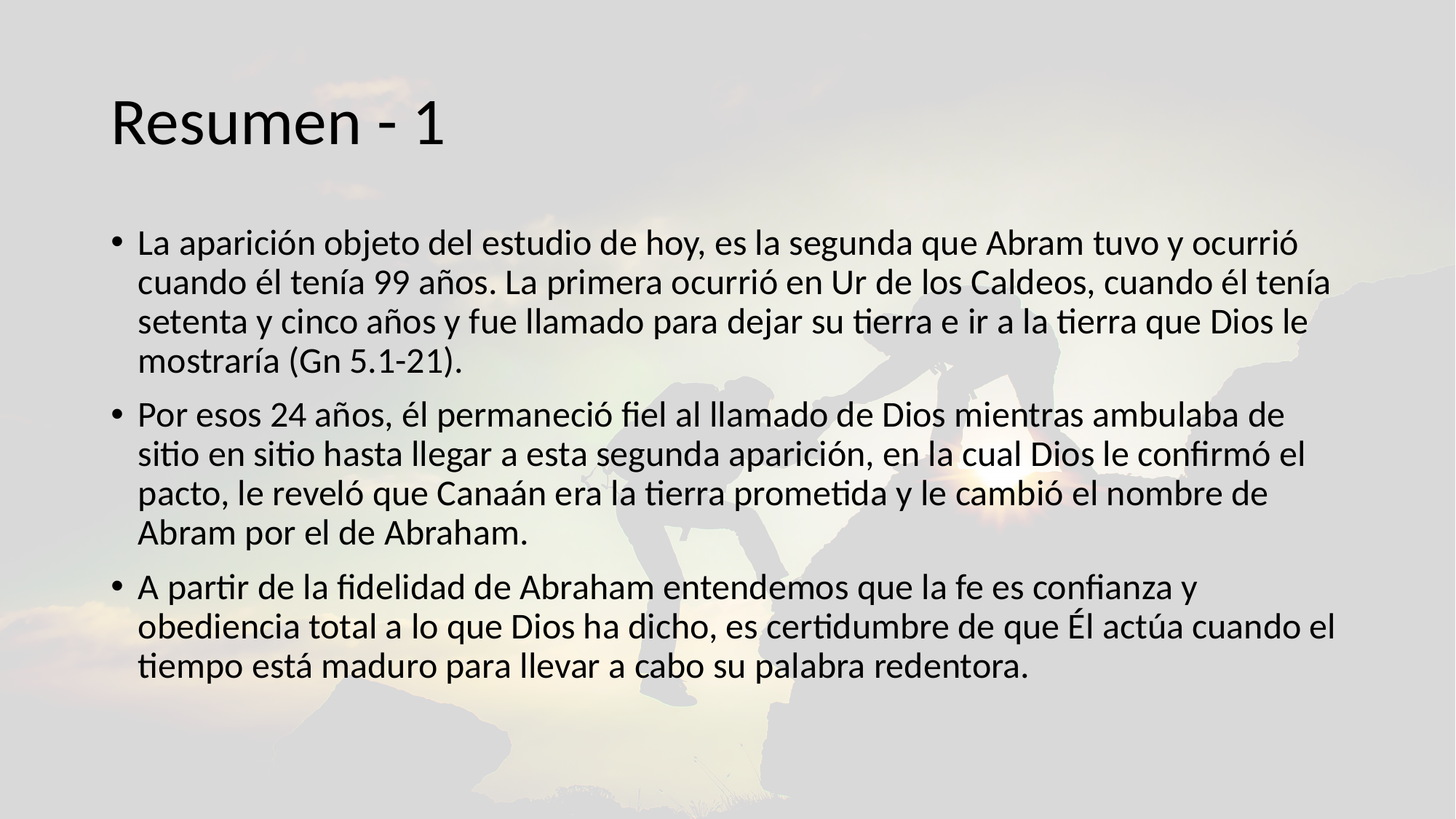

# Resumen - 1
La aparición objeto del estudio de hoy, es la segunda que Abram tuvo y ocurrió cuando él tenía 99 años. La primera ocurrió en Ur de los Caldeos, cuando él tenía setenta y cinco años y fue llamado para dejar su tierra e ir a la tierra que Dios le mostraría (Gn 5.1-21).
Por esos 24 años, él permaneció fiel al llamado de Dios mientras ambulaba de sitio en sitio hasta llegar a esta segunda aparición, en la cual Dios le confirmó el pacto, le reveló que Canaán era la tierra prometida y le cambió el nombre de Abram por el de Abraham.
A partir de la fidelidad de Abraham entendemos que la fe es confianza y obediencia total a lo que Dios ha dicho, es certidumbre de que Él actúa cuando el tiempo está maduro para llevar a cabo su palabra redentora.